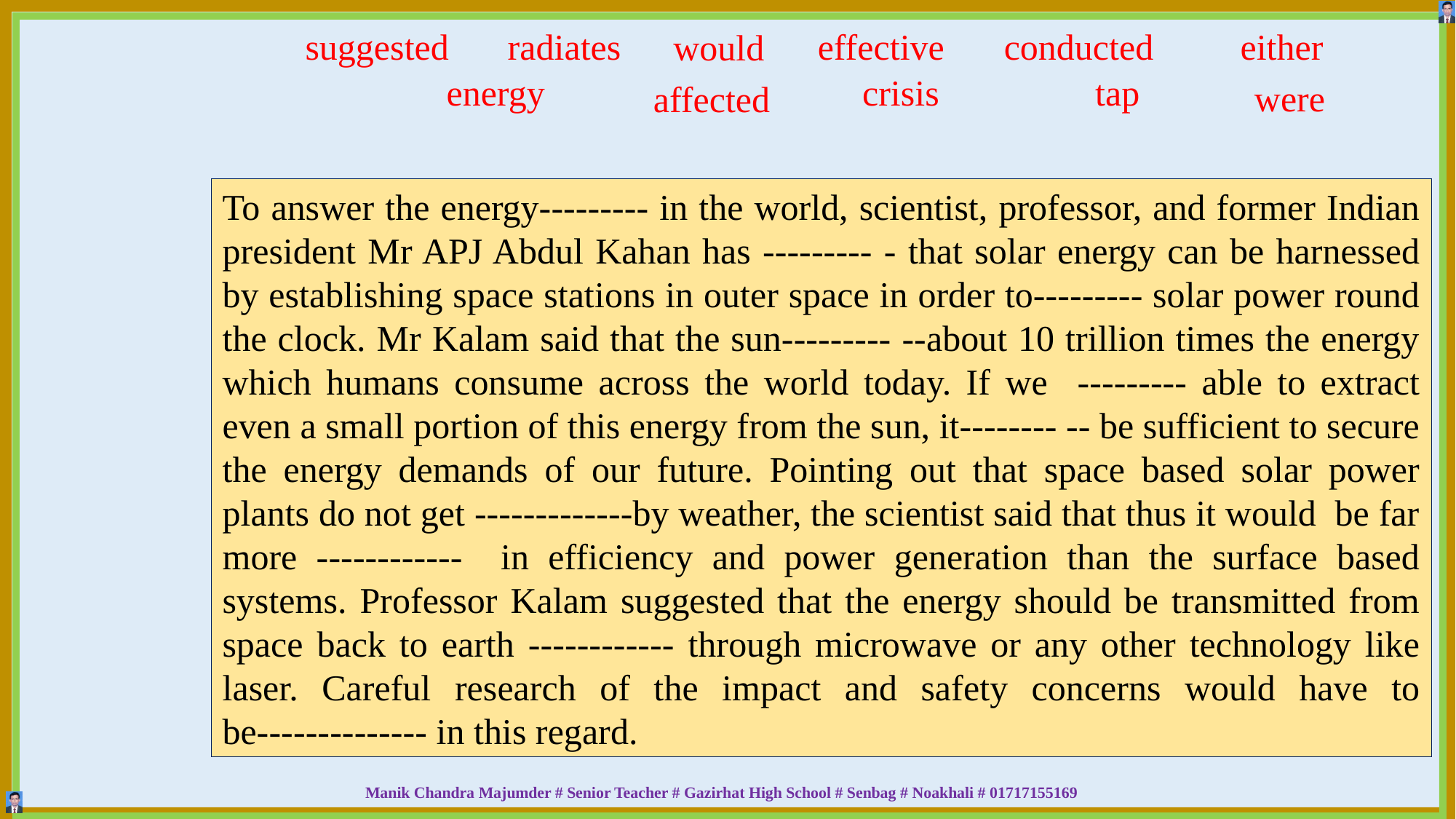

suggested
radiates
effective
conducted
either
would
energy
crisis
tap
were
affected
To answer the energy--------- in the world, scientist, professor, and former Indian president Mr APJ Abdul Kahan has --------- - that solar energy can be harnessed by establishing space stations in outer space in order to--------- solar power round the clock. Mr Kalam said that the sun--------- --about 10 trillion times the energy which humans consume across the world today. If we  --------- able to extract even a small portion of this energy from the sun, it-------- -- be sufficient to secure the energy demands of our future. Pointing out that space based solar power plants do not get -------------by weather, the scientist said that thus it would  be far more ------------  in efficiency and power generation than the surface based systems. Professor Kalam suggested that the energy should be transmitted from space back to earth ------------ through microwave or any other technology like laser. Careful research of the impact and safety concerns would have to be-------------- in this regard.